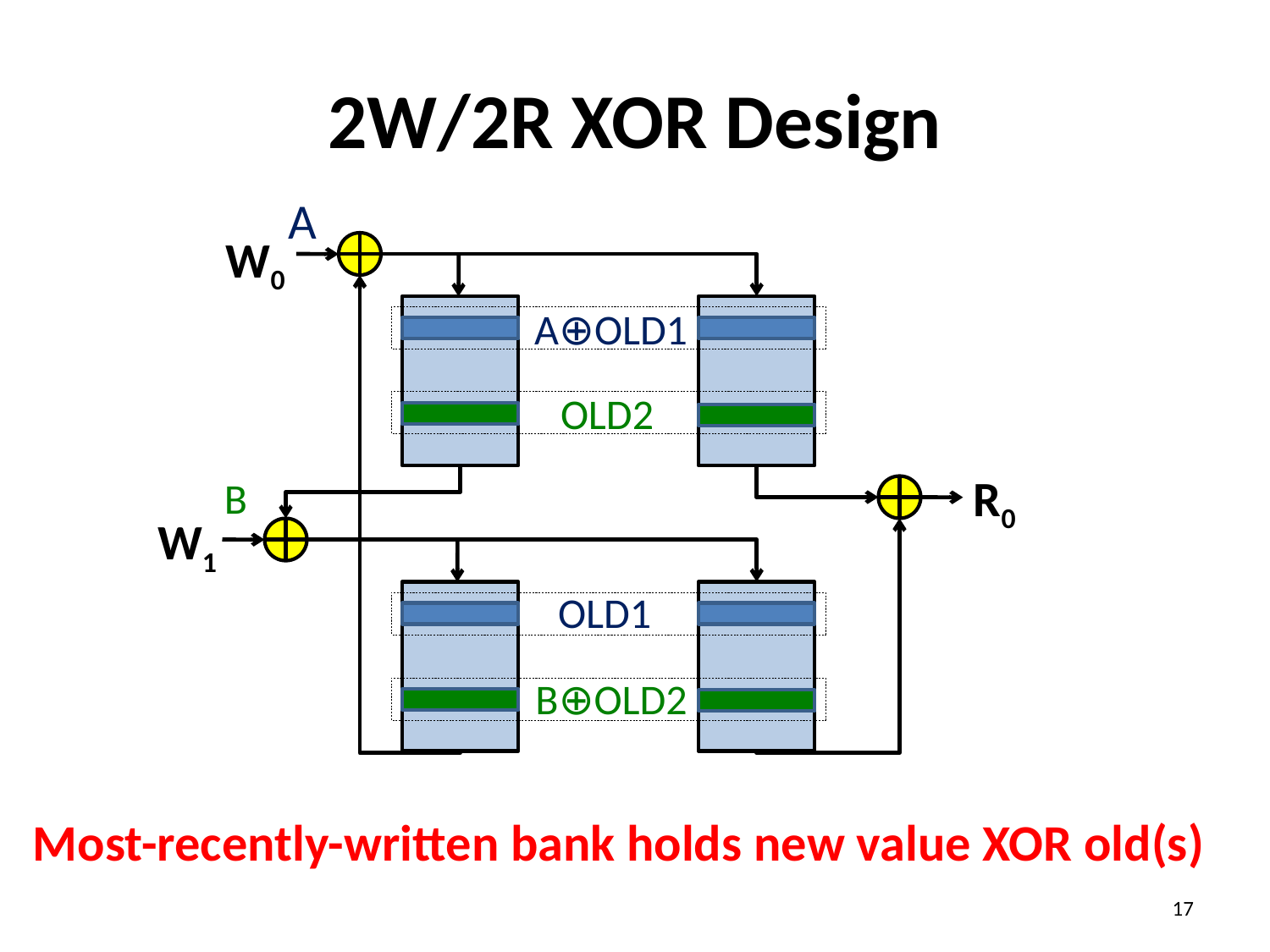

# 2W/2R XOR Design
A
A⊕OLD1

   OLD1

W0

W1

   OLD2

B
B⊕OLD2

R0

Most-recently-written bank holds new value XOR old(s)
17